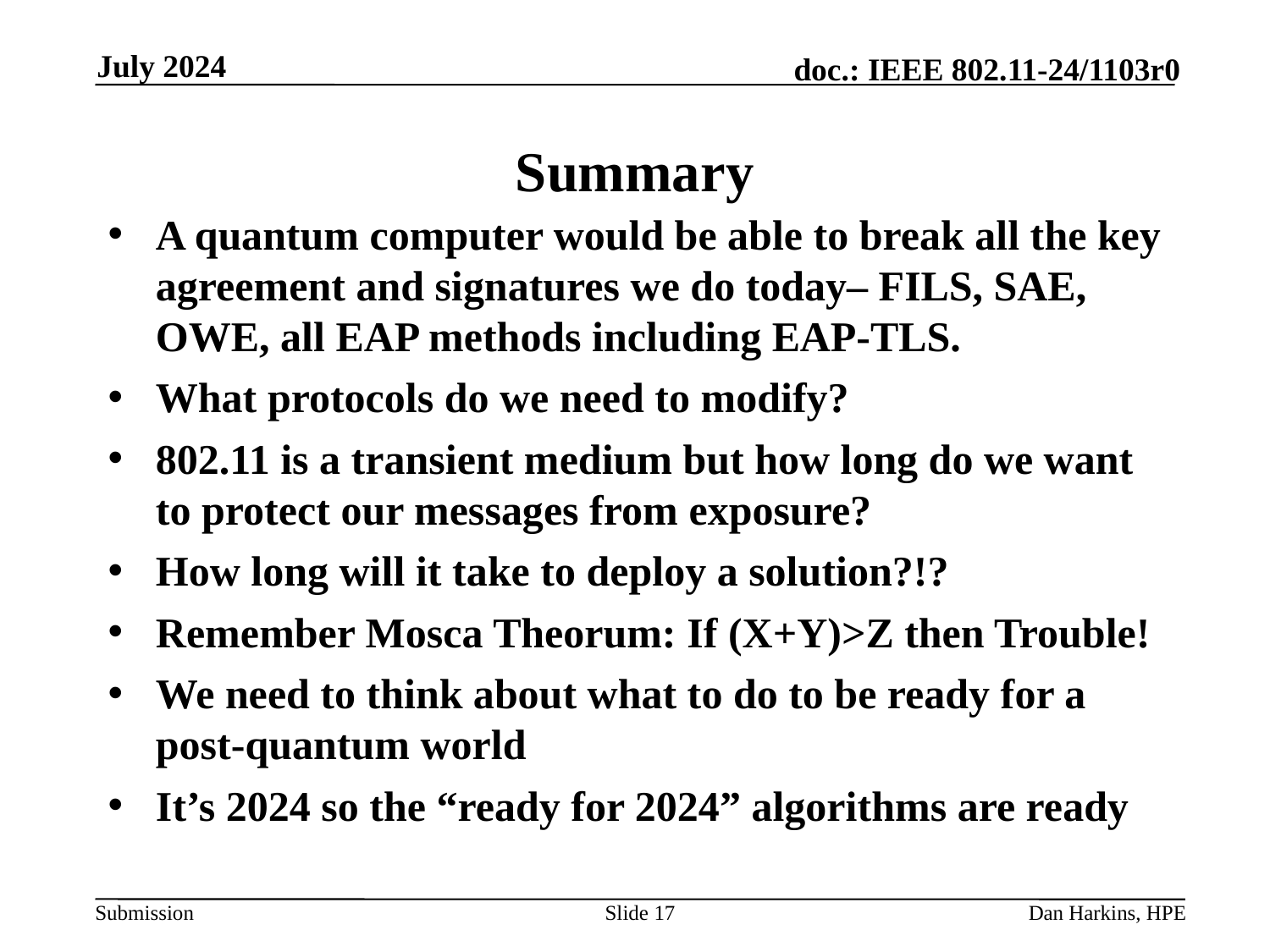

July 2024
# Summary
A quantum computer would be able to break all the key agreement and signatures we do today– FILS, SAE, OWE, all EAP methods including EAP-TLS.
What protocols do we need to modify?
802.11 is a transient medium but how long do we want to protect our messages from exposure?
How long will it take to deploy a solution?!?
Remember Mosca Theorum: If (X+Y)>Z then Trouble!
We need to think about what to do to be ready for a post-quantum world
It’s 2024 so the “ready for 2024” algorithms are ready

Slide 17
Dan Harkins, HPE